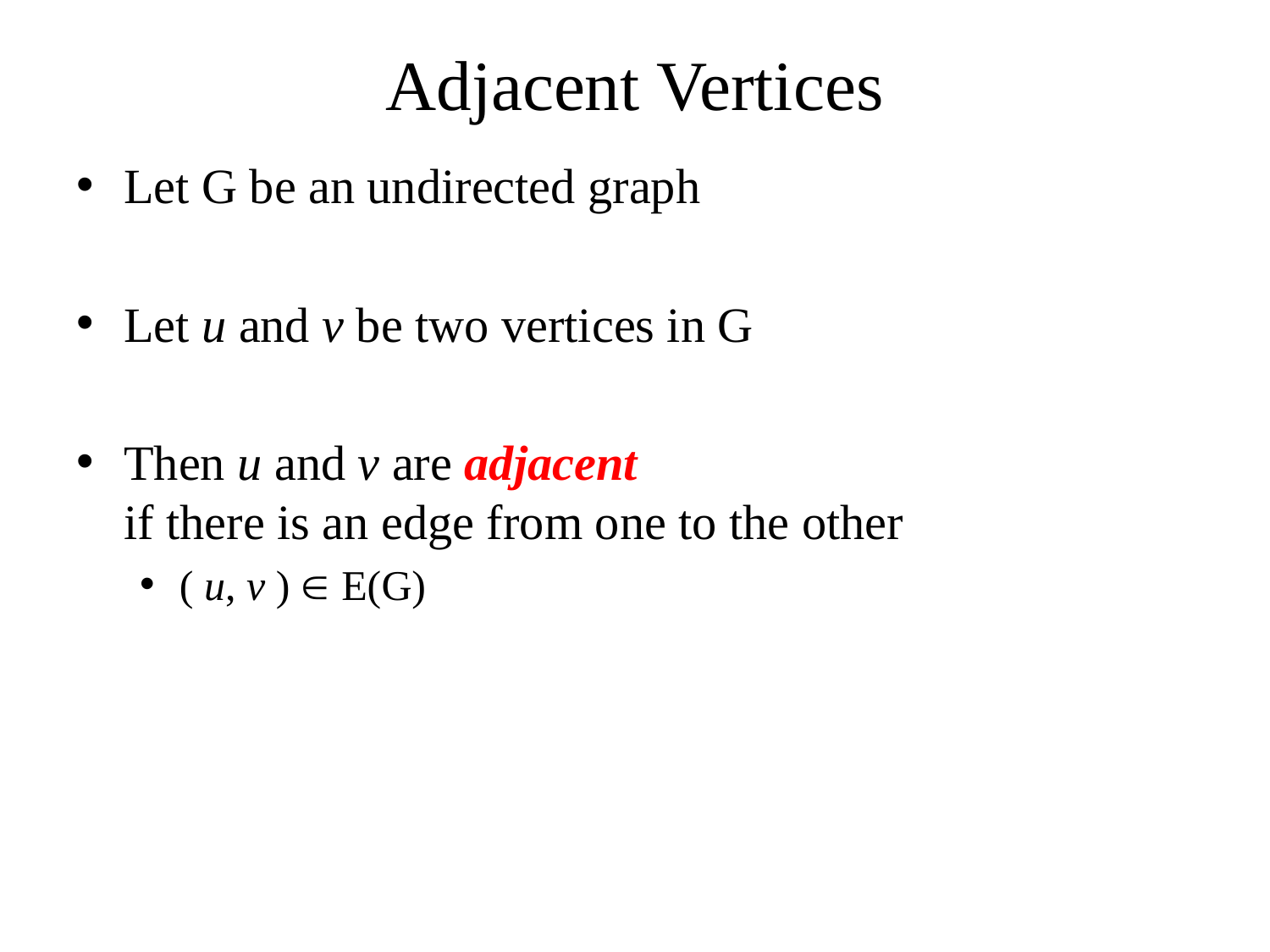

# Adjacent Vertices
Let G be an undirected graph

Let u and v be two vertices in G

Then u and v are adjacent
if there is an edge from one to the other
( u, v ) ∈ E(G)